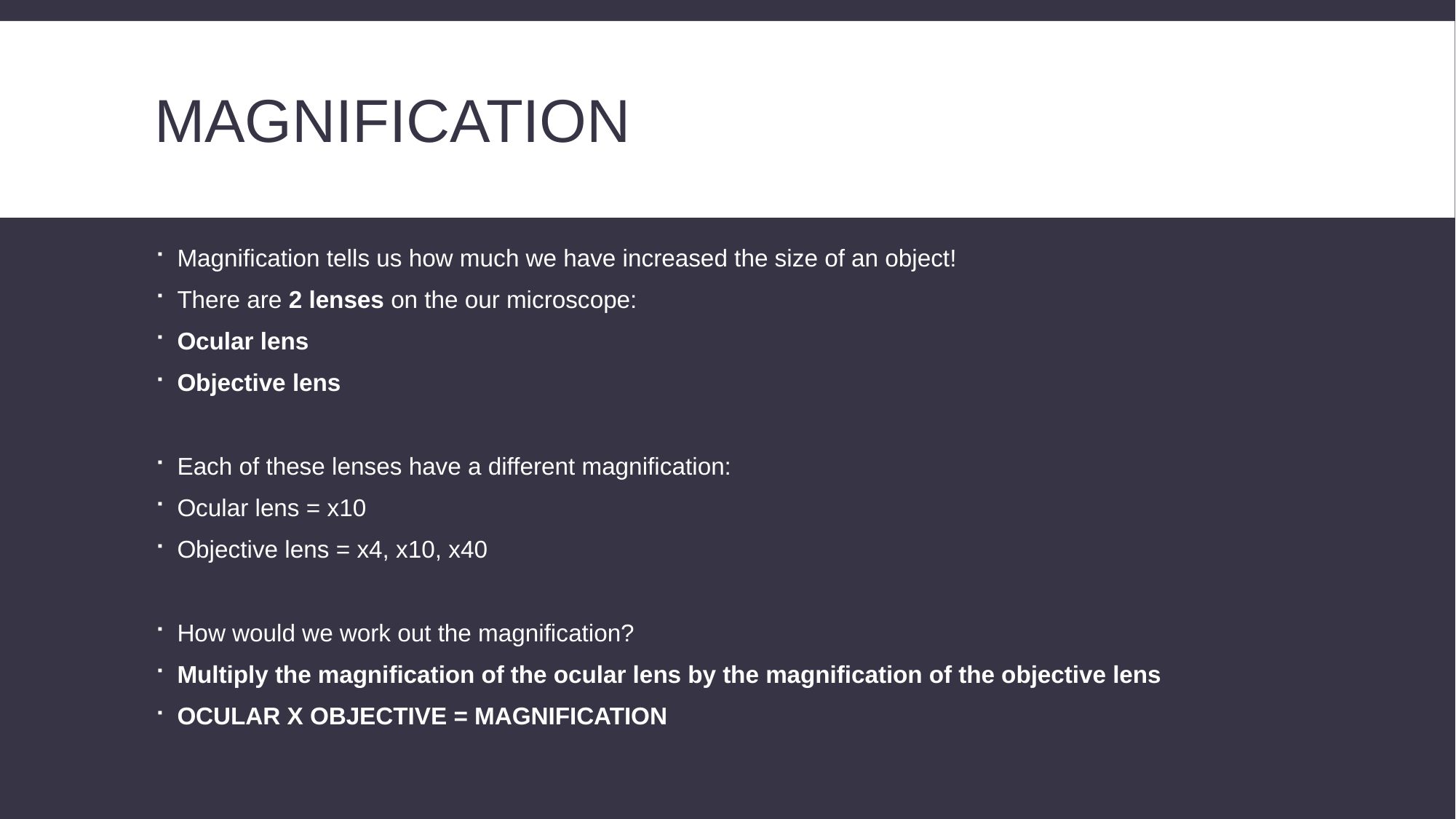

# Magnification
Magnification tells us how much we have increased the size of an object!
There are 2 lenses on the our microscope:
Ocular lens
Objective lens

Each of these lenses have a different magnification:
Ocular lens = x10
Objective lens = x4, x10, x40

How would we work out the magnification?
Multiply the magnification of the ocular lens by the magnification of the objective lens
OCULAR X OBJECTIVE = MAGNIFICATION